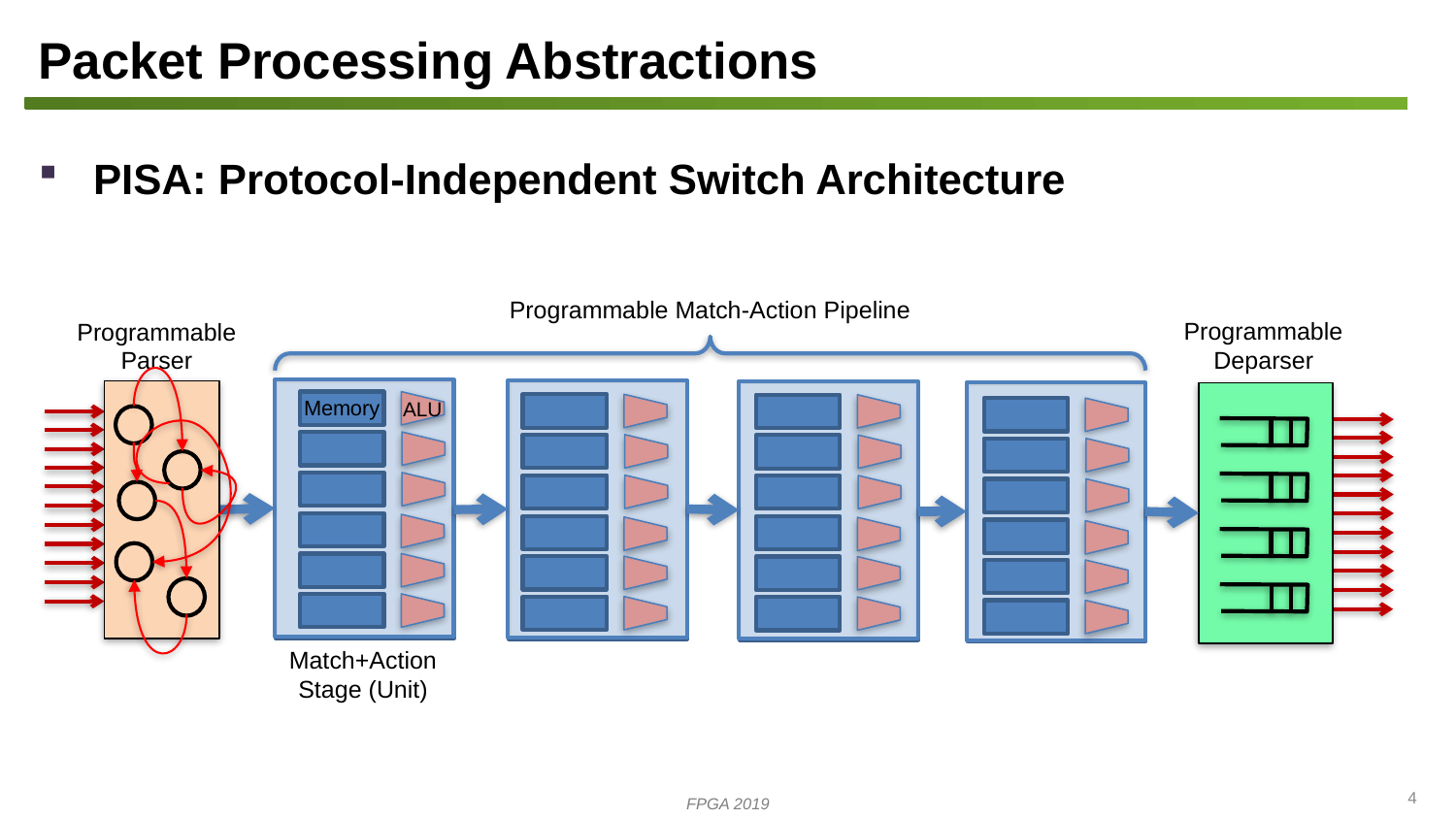

# Packet Processing Abstractions
PISA: Protocol-Independent Switch Architecture
Programmable Match-Action Pipeline
Programmable
Deparser
Programmable
Parser

Memory

ALU

Match+ActionStage (Unit)
4